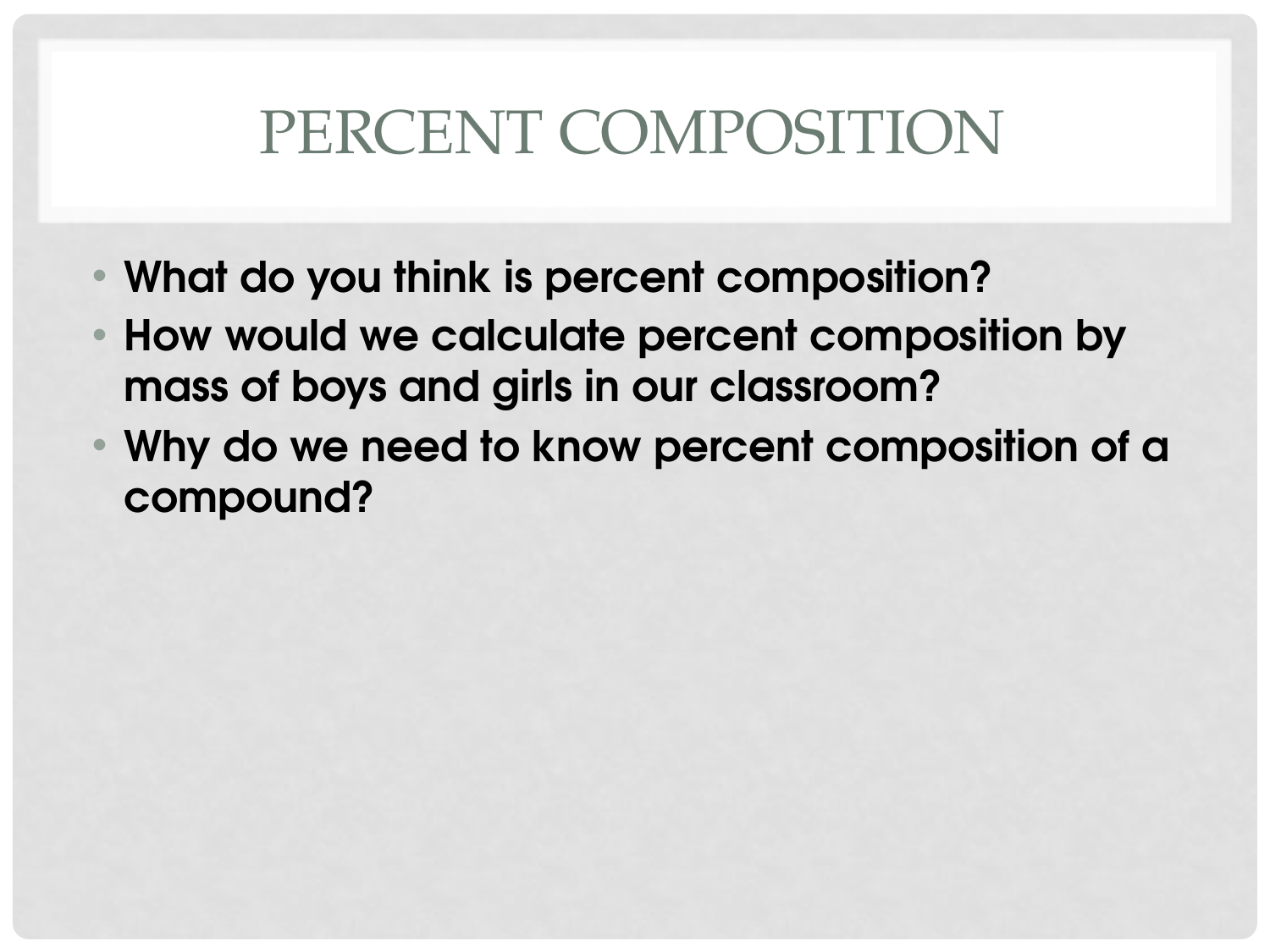

# Percent composition
What do you think is percent composition?
How would we calculate percent composition by mass of boys and girls in our classroom?
Why do we need to know percent composition of a compound?